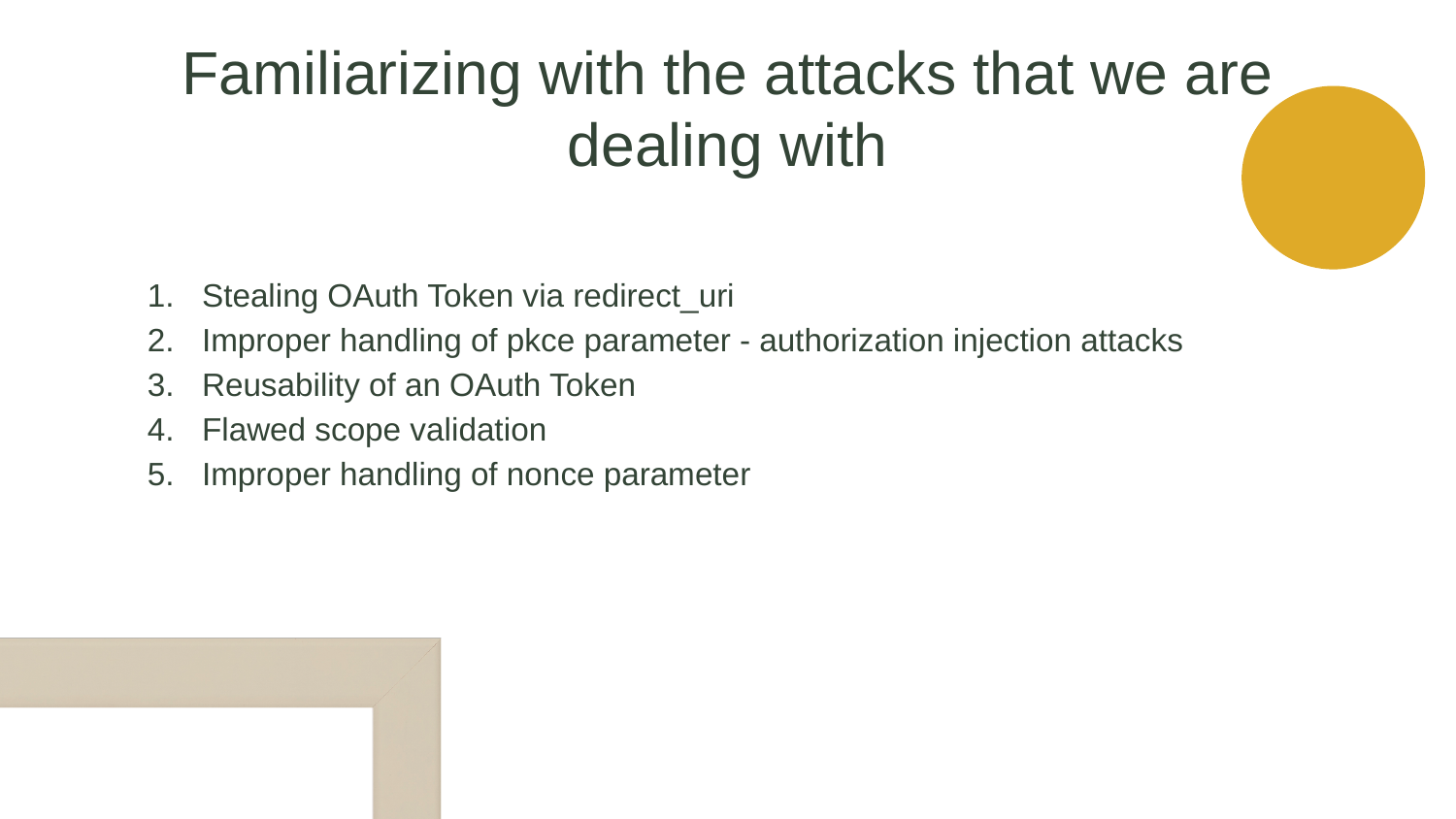

# Familiarizing with the attacks that we are dealing with

Stealing OAuth Token via redirect_uri
Improper handling of pkce parameter - authorization injection attacks
Reusability of an OAuth Token
Flawed scope validation
Improper handling of nonce parameter